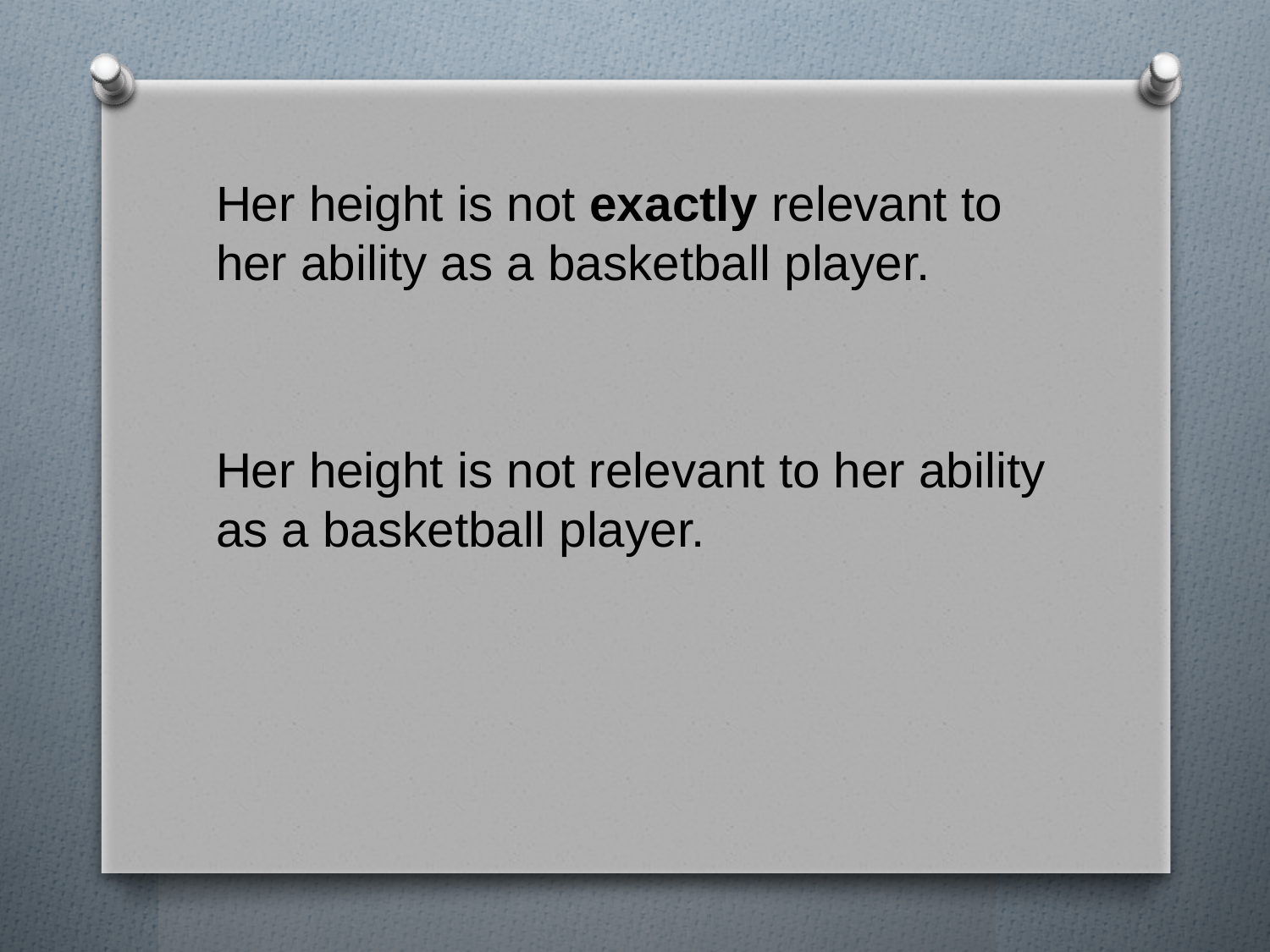

Her height is not exactly relevant to her ability as a basketball player.

Her height is not relevant to her ability as a basketball player.